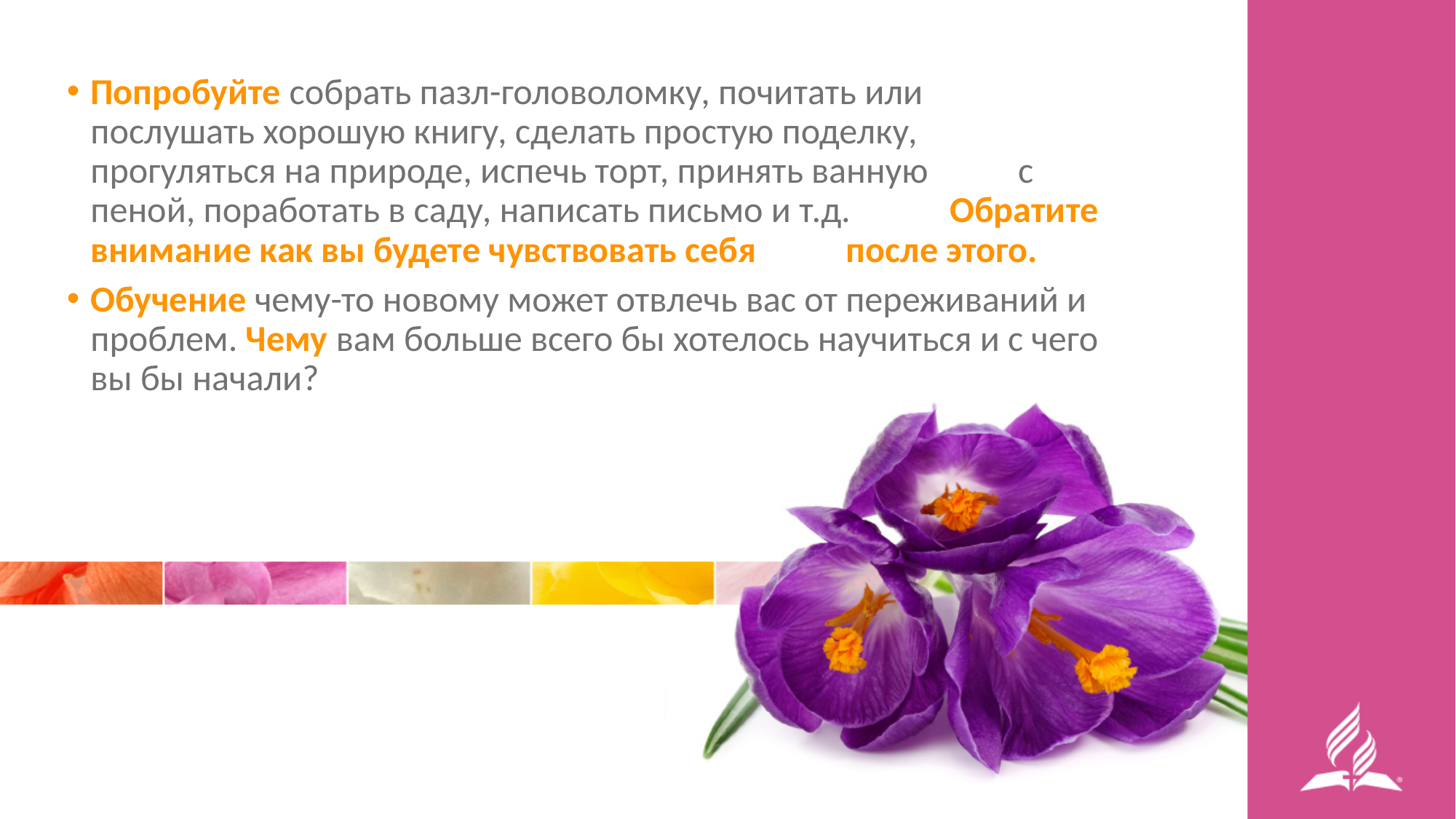

Попробуйте собрать пазл-головоломку, почитать или            послушать хорошую книгу, сделать простую поделку,        прогуляться на природе, испечь торт, принять ванную           с пеной, поработать в саду, написать письмо и т.д.            Обратите внимание как вы будете чувствовать себя           после этого.
Обучение чему-то новому может отвлечь вас от переживаний и проблем. Чему вам больше всего бы хотелось научиться и с чего вы бы начали?